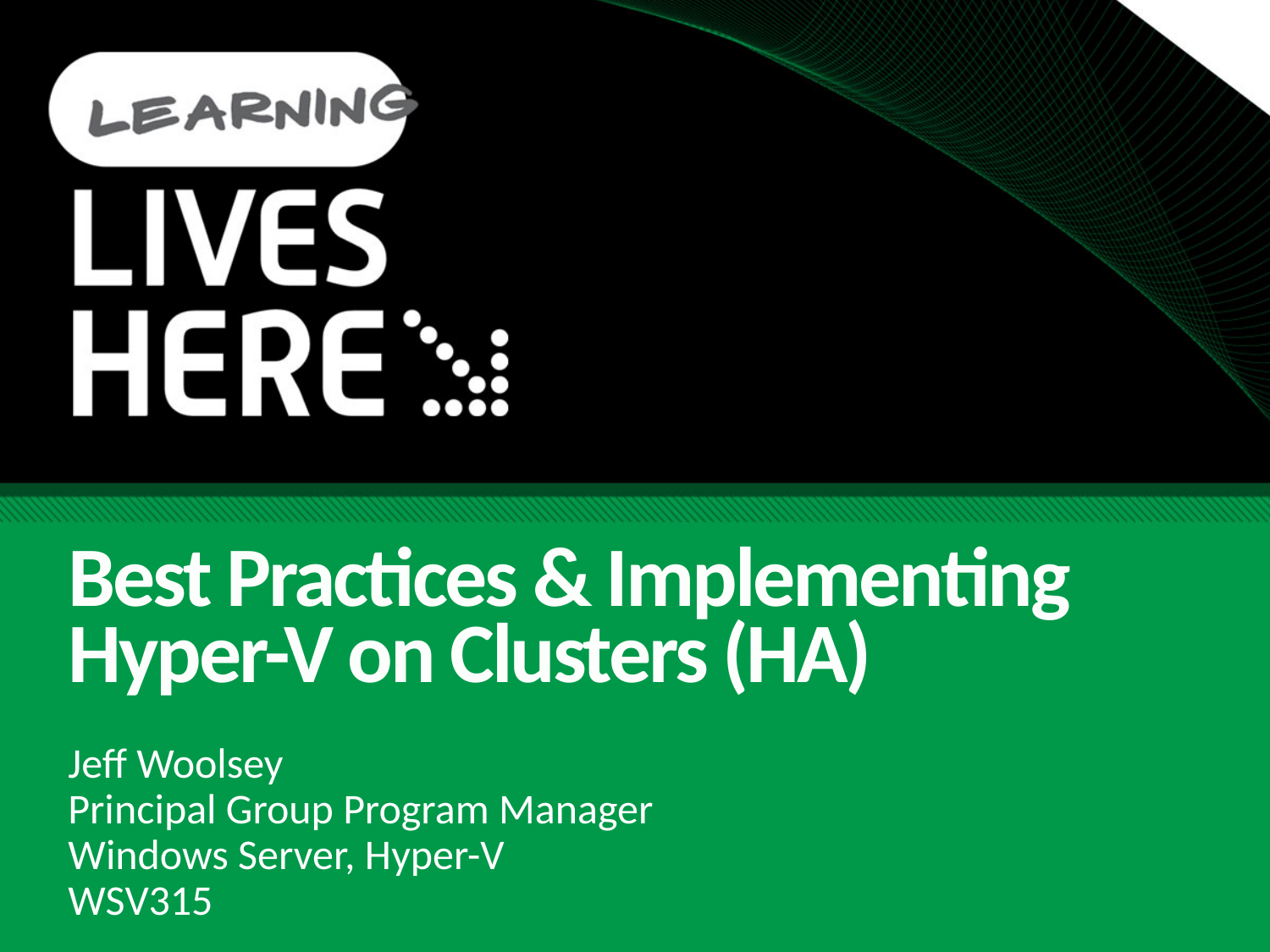

# Best Practices & Implementing Hyper-V on Clusters (HA)
Jeff Woolsey
Principal Group Program Manager
Windows Server, Hyper-V
WSV315